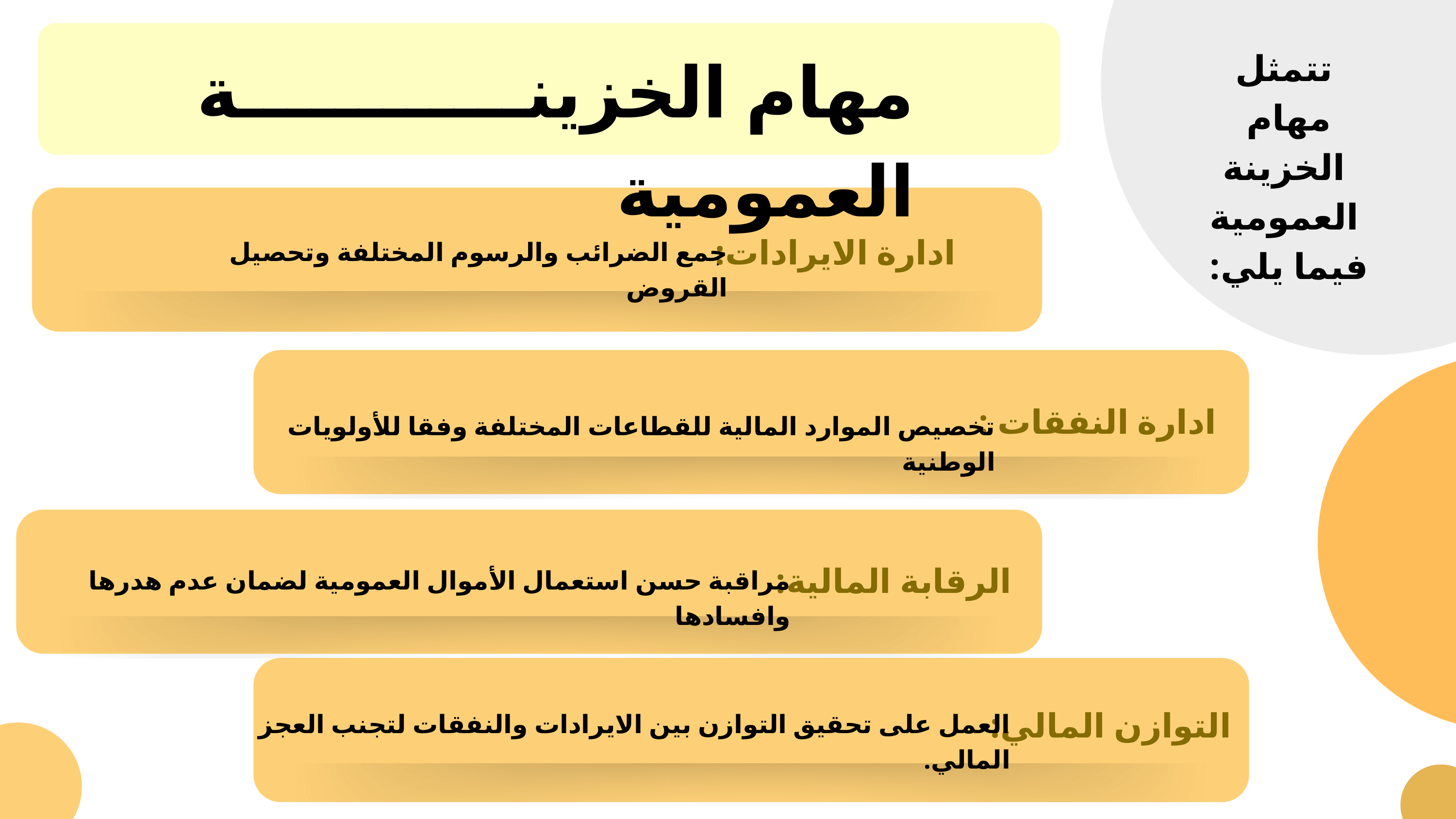

مهام الخزينة العمومية
تتمثل
مهام
الخزينة العمومية فيما يلي:

ادارة الايرادات:
جمع الضرائب والرسوم المختلفة وتحصيل القروض

ادارة النفقات :
تخصيص الموارد المالية للقطاعات المختلفة وفقا للأولويات الوطنية

الرقابة المالية:
مراقبة حسن استعمال الأموال العمومية لضمان عدم هدرها وافسادها

التوازن المالي:
العمل على تحقيق التوازن بين الايرادات والنفقات لتجنب العجز المالي.